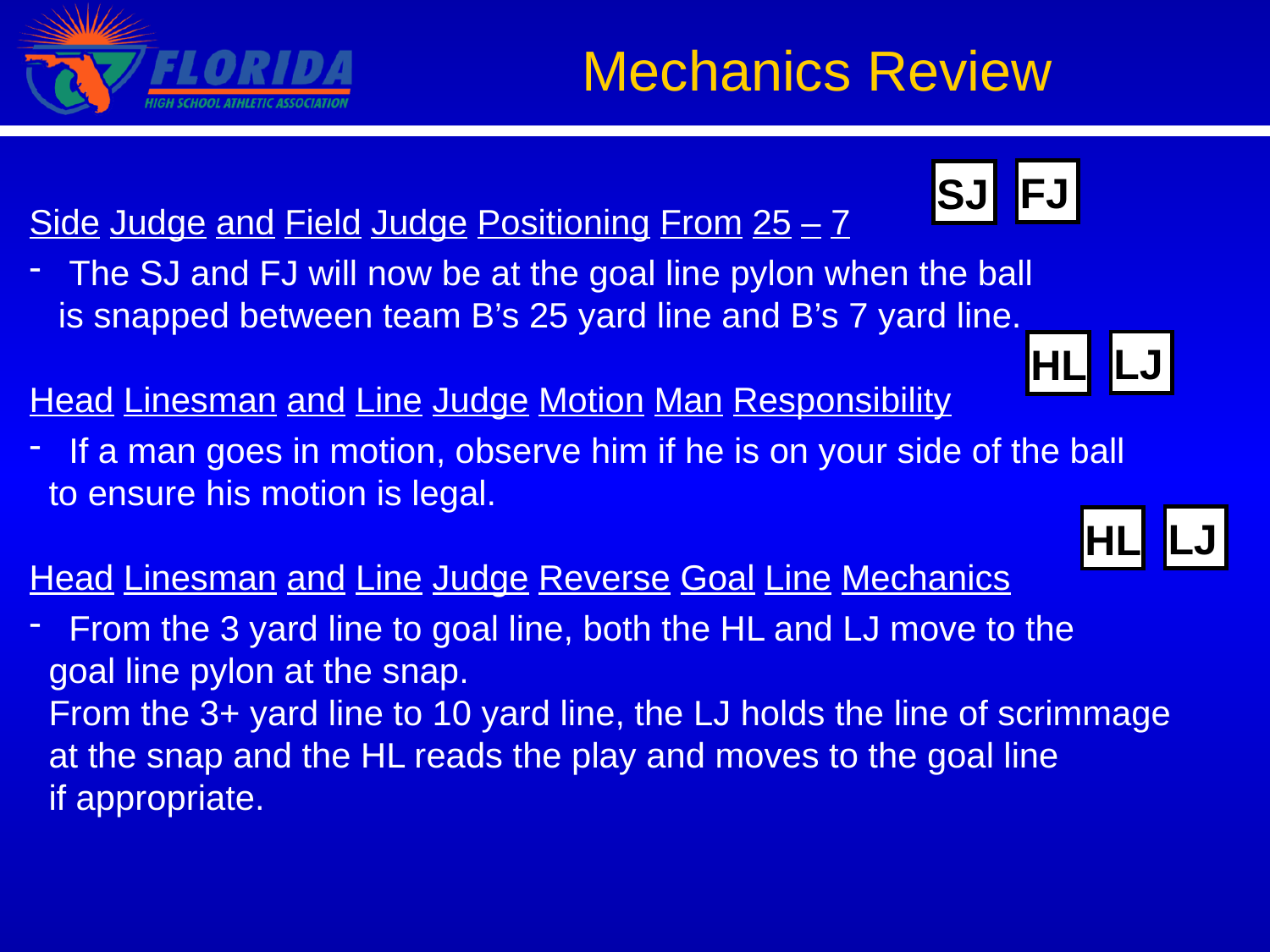

Mechanics Review

FJ

SJ

Side Judge and Field Judge Positioning From 25 – 7

 The SJ and FJ will now be at the goal line pylon when the ball
   is snapped between team B’s 25 yard line and B’s 7 yard line.

Head Linesman and Line Judge Motion Man Responsibility

 If a man goes in motion, observe him if he is on your side of the ball
  to ensure his motion is legal.

Head Linesman and Line Judge Reverse Goal Line Mechanics

 From the 3 yard line to goal line, both the HL and LJ move to the
  goal line pylon at the snap.
  From the 3+ yard line to 10 yard line, the LJ holds the line of scrimmage
  at the snap and the HL reads the play and moves to the goal line
  if appropriate.

LJ

HL

LJ

HL